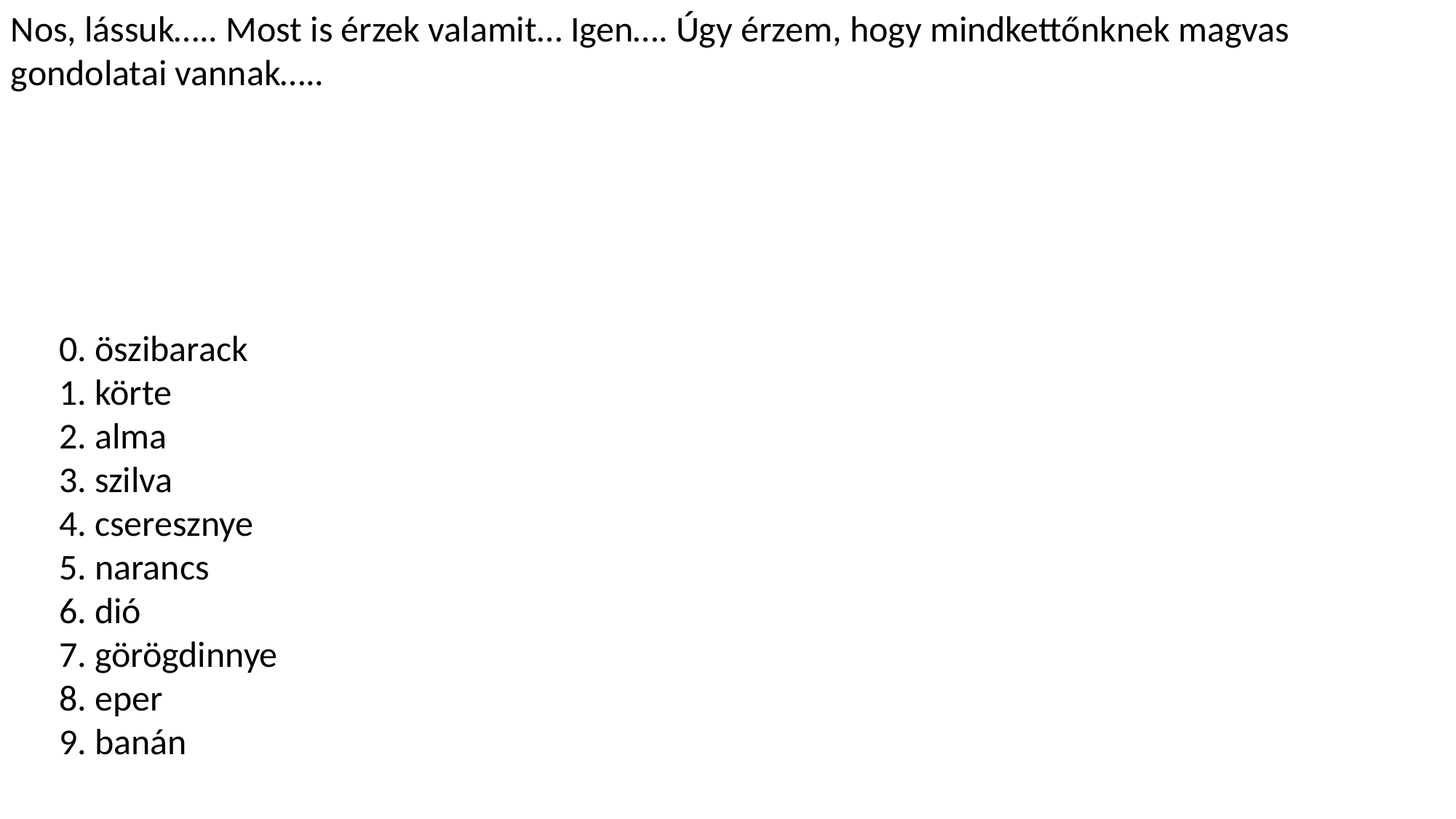

Nos, lássuk….. Most is érzek valamit… Igen…. Úgy érzem, hogy mindkettőnknek magvas gondolatai vannak…..
0. öszibarack
1. körte
2. alma
3. szilva
4. cseresznye
5. narancs
6. dió
7. görögdinnye
8. eper
9. banán